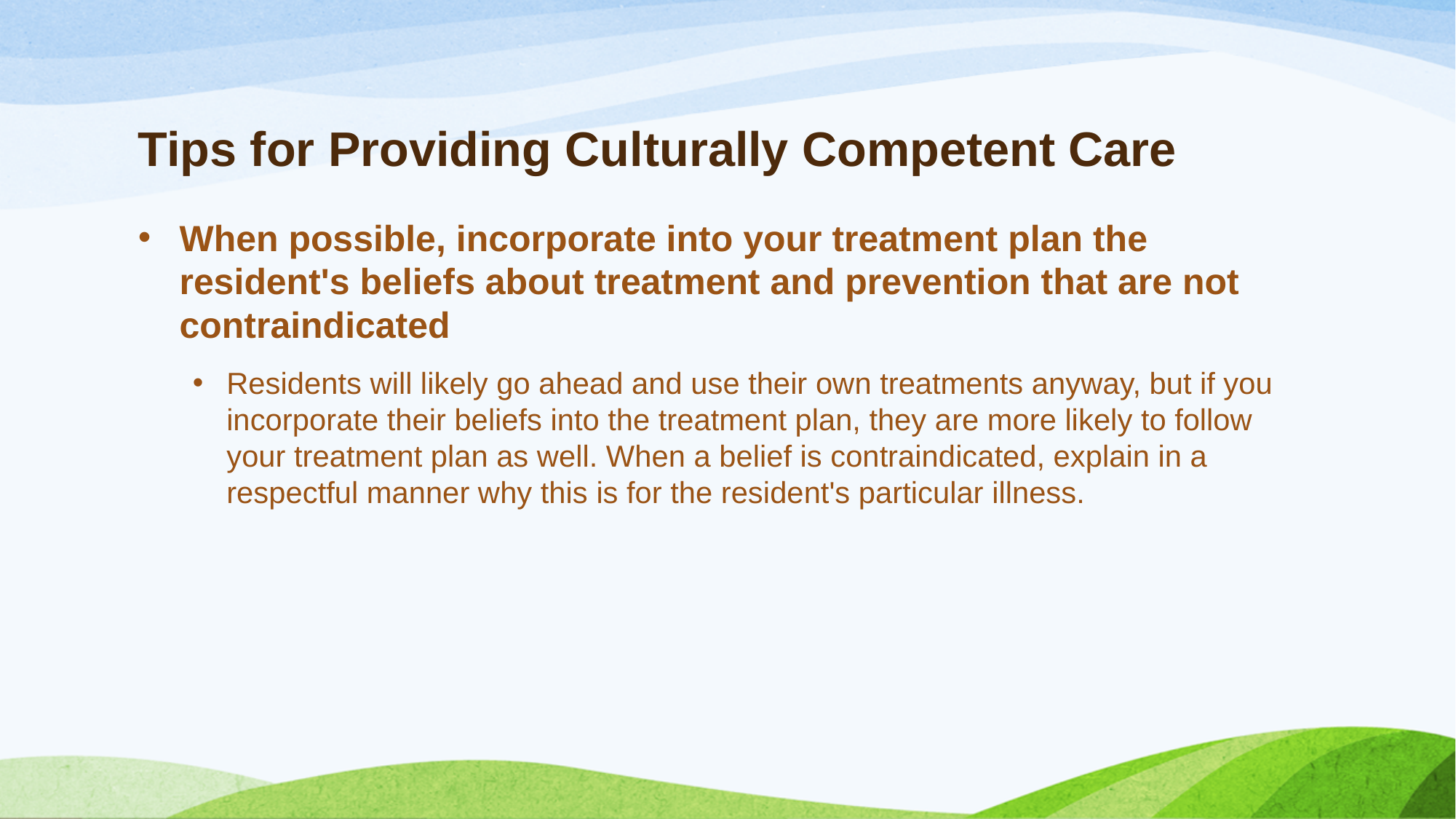

# Tips for Providing Culturally Competent Care
When possible, incorporate into your treatment plan the resident's beliefs about treatment and prevention that are not contraindicated
Residents will likely go ahead and use their own treatments anyway, but if you incorporate their beliefs into the treatment plan, they are more likely to follow your treatment plan as well. When a belief is contraindicated, explain in a respectful manner why this is for the resident's particular illness.